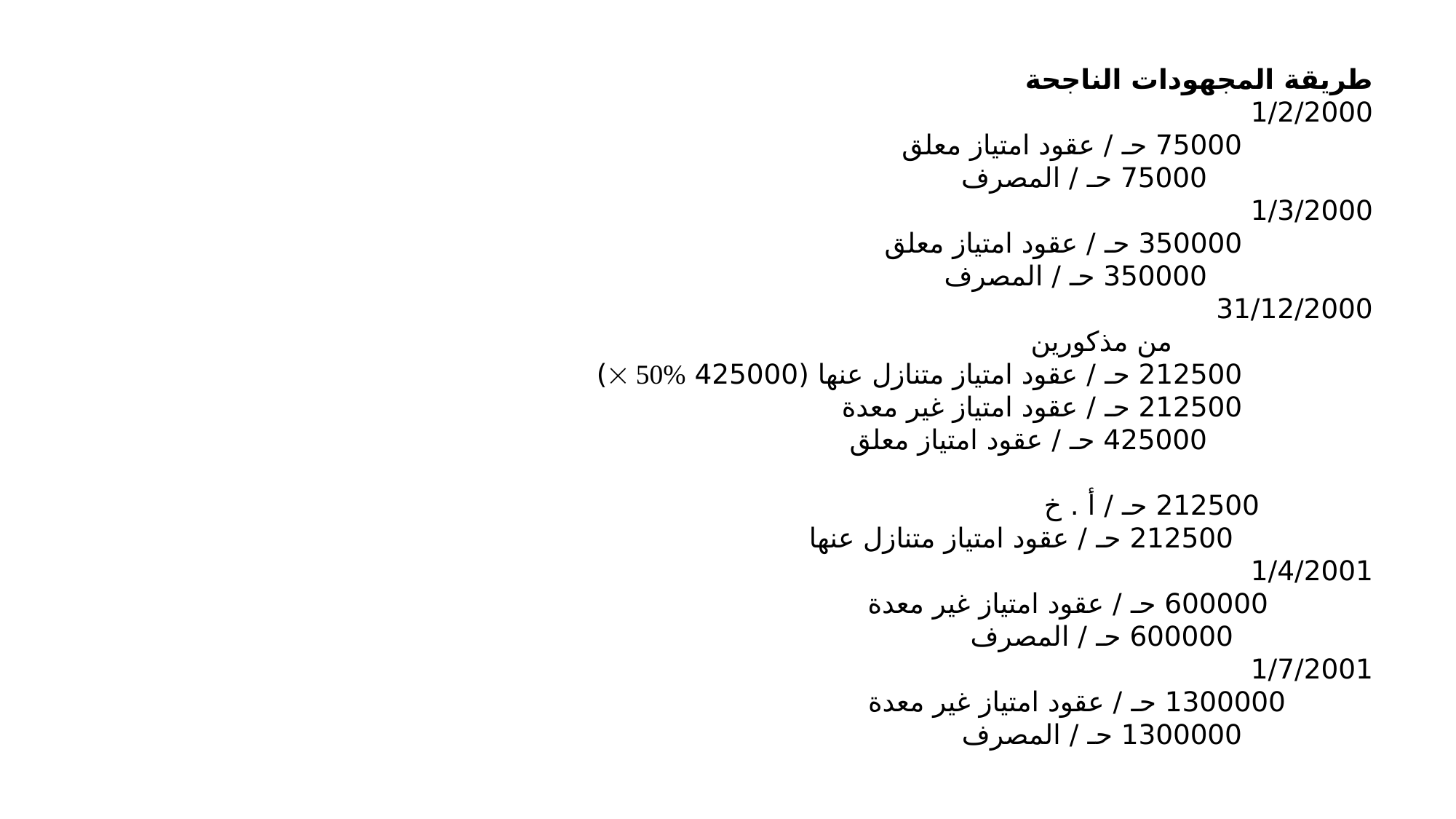

طريقة المجهودات الناجحة
1/2/2000
               75000 حـ / عقود امتياز معلق
                   75000 حـ / المصرف
1/3/2000
               350000 حـ / عقود امتياز معلق
                   350000 حـ / المصرف
31/12/2000
                       من مذكورين
               212500 حـ / عقود امتياز متنازل عنها (425000 × 50%)
               212500 حـ / عقود امتياز غير معدة
                   425000 حـ / عقود امتياز معلق

             212500 حـ / أ . خ
                212500 حـ / عقود امتياز متنازل عنها
1/4/2001
            600000 حـ / عقود امتياز غير معدة
                600000 حـ / المصرف
1/7/2001
          1300000 حـ / عقود امتياز غير معدة
               1300000 حـ / المصرف